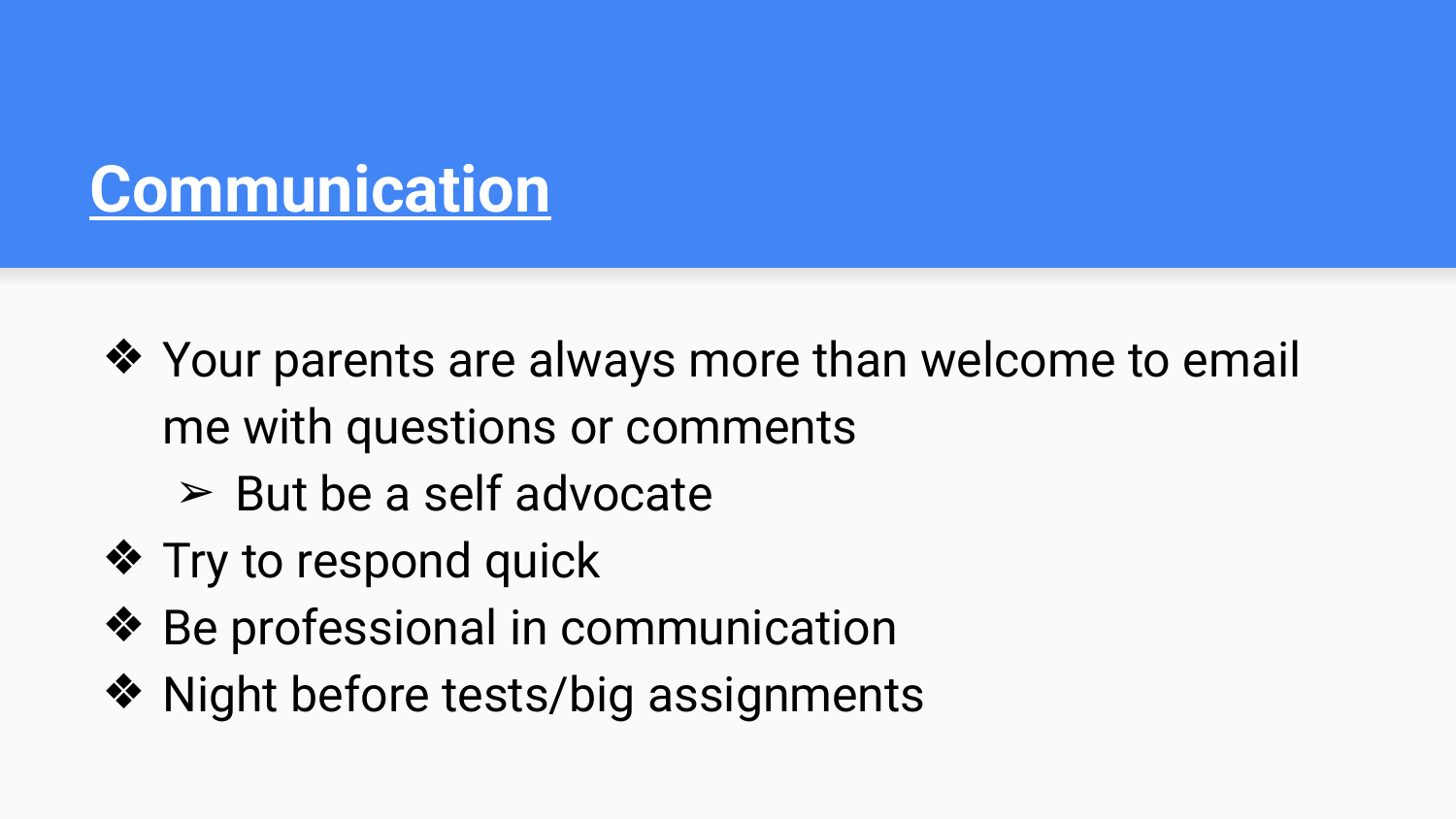

# Communication
Your parents are always more than welcome to email me with questions or comments
But be a self advocate
Try to respond quick
Be professional in communication
Night before tests/big assignments